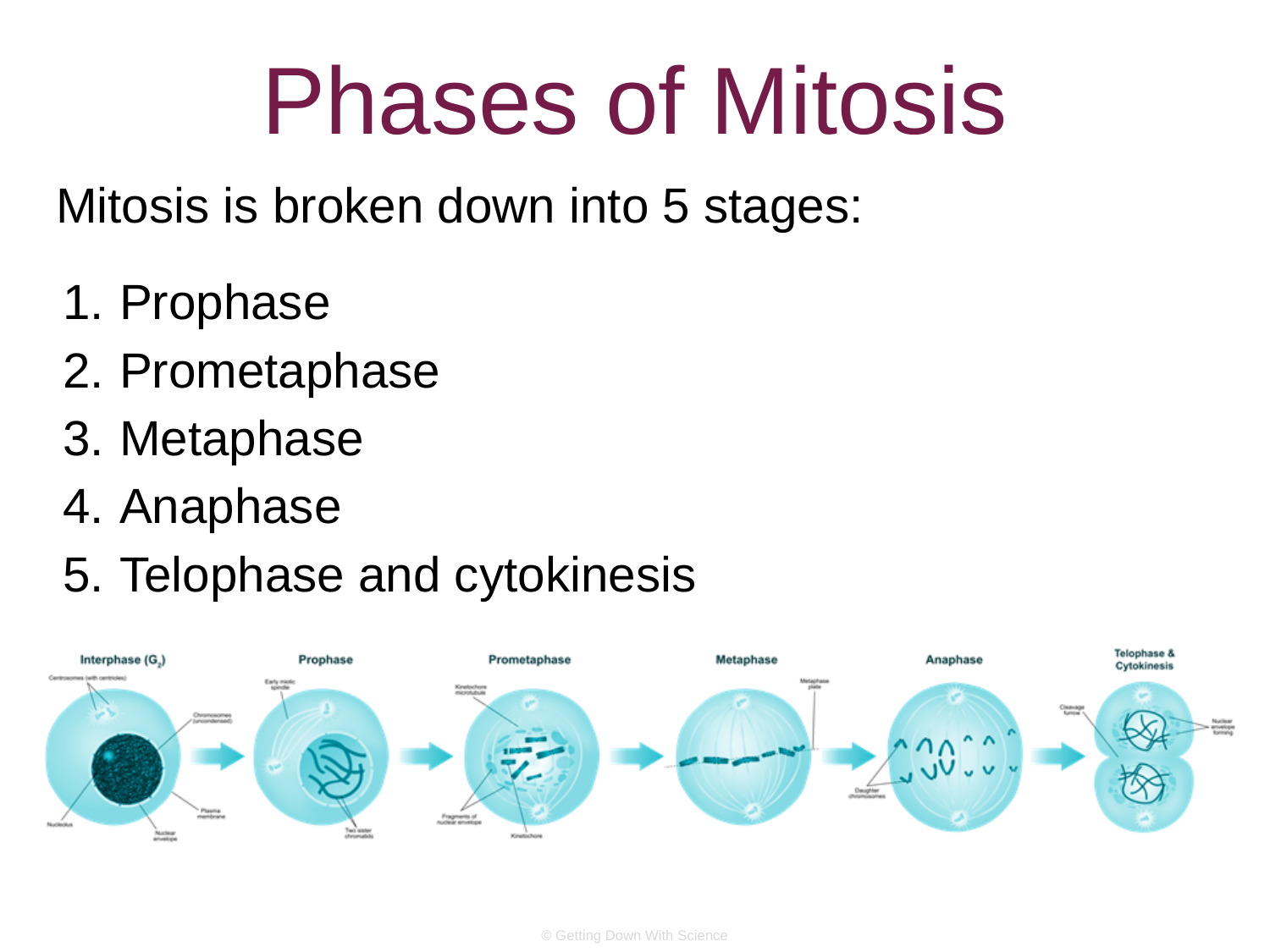

# Phases of Mitosis
Mitosis is broken down into 5 stages:
Prophase
Prometaphase
Metaphase
Anaphase
Telophase and cytokinesis